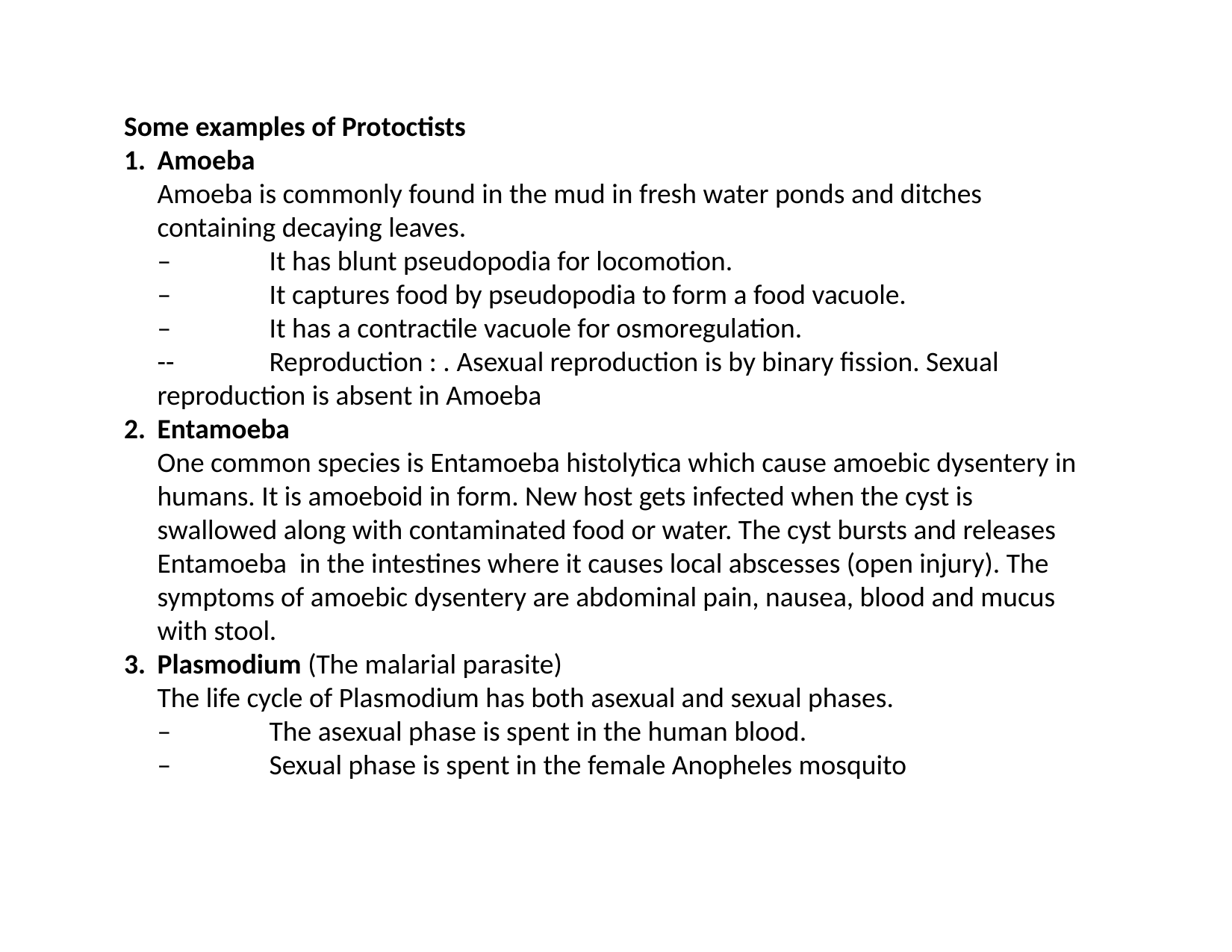

Some examples of Protoctists
1.	Amoeba
	Amoeba is commonly found in the mud in fresh water ponds and ditches containing decaying leaves.
	–	It has blunt pseudopodia for locomotion.
	–	It captures food by pseudopodia to form a food vacuole.
	–	It has a contractile vacuole for osmoregulation.
	--	Reproduction : . Asexual reproduction is by binary fission. Sexual 	reproduction is absent in Amoeba
2.	Entamoeba
	One common species is Entamoeba histolytica which cause amoebic dysentery in humans. It is amoeboid in form. New host gets infected when the cyst is swallowed along with contaminated food or water. The cyst bursts and releases Entamoeba  in the intestines where it causes local abscesses (open injury). The symptoms of amoebic dysentery are abdominal pain, nausea, blood and mucus with stool.
3.	Plasmodium (The malarial parasite)
	The life cycle of Plasmodium has both asexual and sexual phases.
	–	The asexual phase is spent in the human blood.
	–	Sexual phase is spent in the female Anopheles mosquito